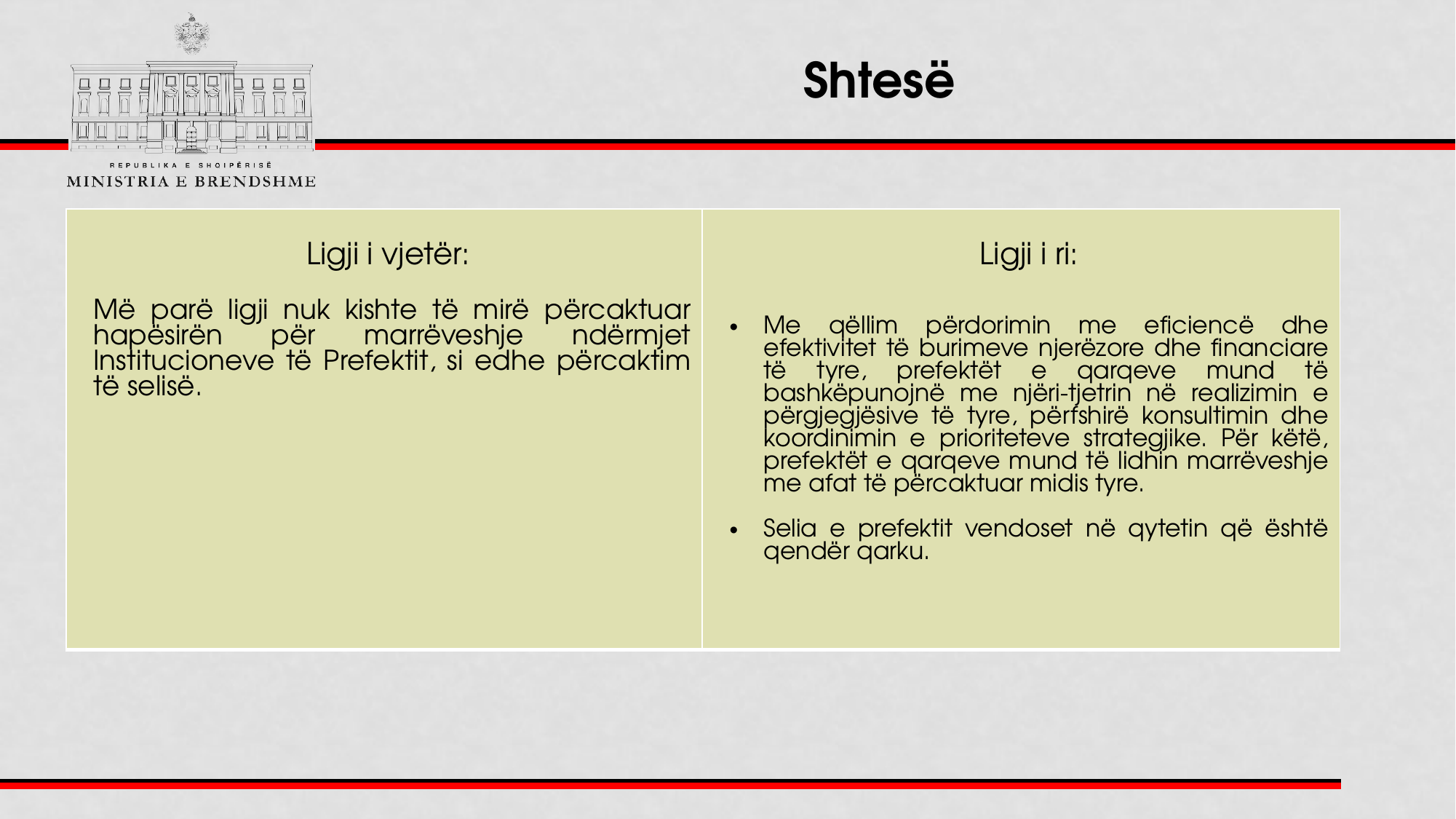

Shtesë

| Ligji i vjetër: Më parë ligji nuk kishte të mirë përcaktuar hapësirën për marrëveshje ndërmjet Institucioneve të Prefektit, si edhe përcaktim të selisë. | Ligji i ri: Me qëllim përdorimin me eficiencë dhe efektivitet të burimeve njerëzore dhe financiare të tyre, prefektët e qarqeve mund të bashkëpunojnë me njëri-tjetrin në realizimin e përgjegjësive të tyre, përfshirë konsultimin dhe koordinimin e prioriteteve strategjike. Për këtë, prefektët e qarqeve mund të lidhin marrëveshje me afat të përcaktuar midis tyre. Selia e prefektit vendoset në qytetin që është qendër qarku. |
| --- | --- |